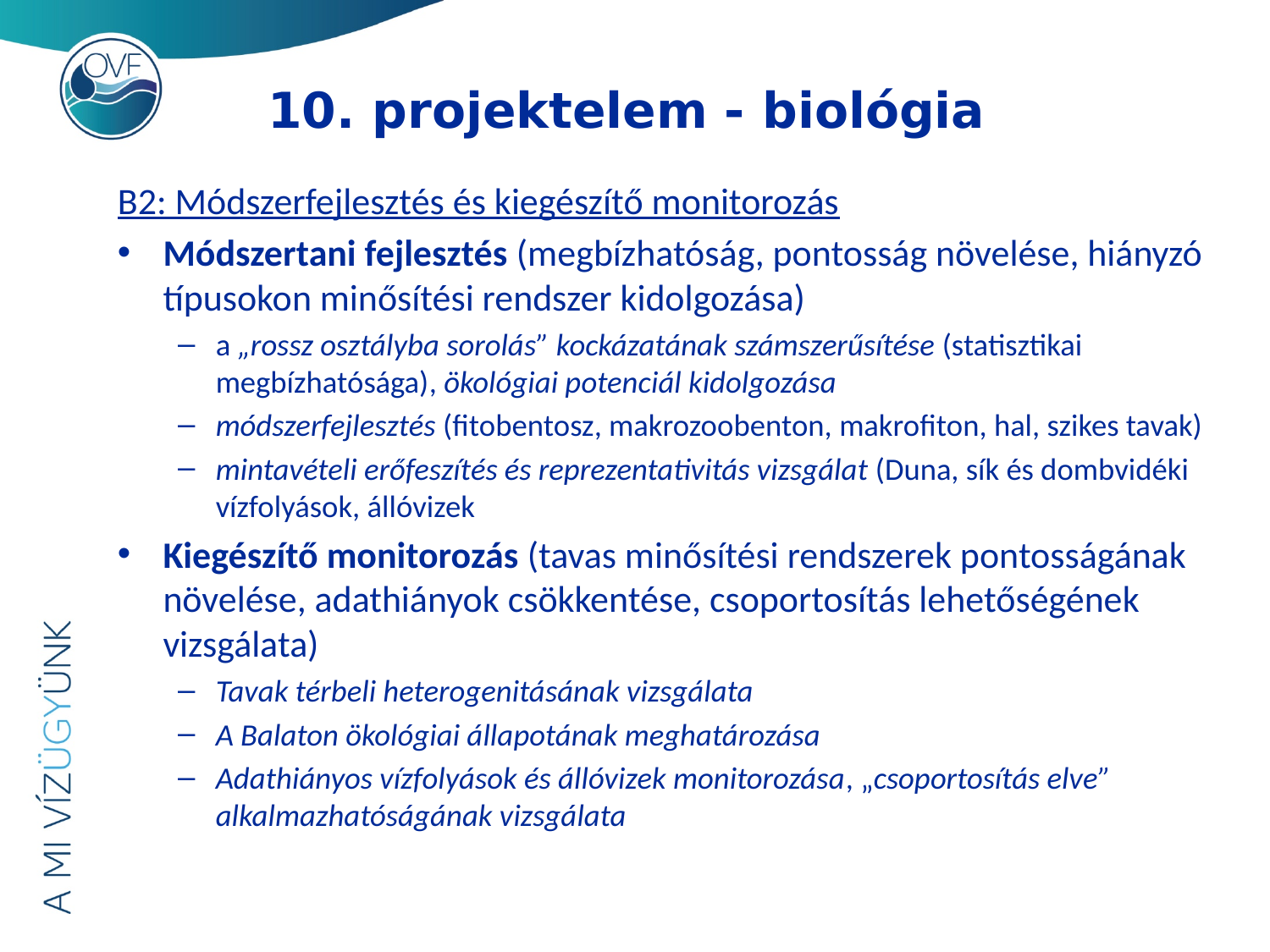

# 10. projektelem - biológia
B2: Módszerfejlesztés és kiegészítő monitorozás
Módszertani fejlesztés (megbízhatóság, pontosság növelése, hiányzó típusokon minősítési rendszer kidolgozása)
a „rossz osztályba sorolás” kockázatának számszerűsítése (statisztikai megbízhatósága), ökológiai potenciál kidolgozása
módszerfejlesztés (fitobentosz, makrozoobenton, makrofiton, hal, szikes tavak)
mintavételi erőfeszítés és reprezentativitás vizsgálat (Duna, sík és dombvidéki vízfolyások, állóvizek
Kiegészítő monitorozás (tavas minősítési rendszerek pontosságának növelése, adathiányok csökkentése, csoportosítás lehetőségének vizsgálata)
Tavak térbeli heterogenitásának vizsgálata
A Balaton ökológiai állapotának meghatározása
Adathiányos vízfolyások és állóvizek monitorozása, „csoportosítás elve” alkalmazhatóságának vizsgálata